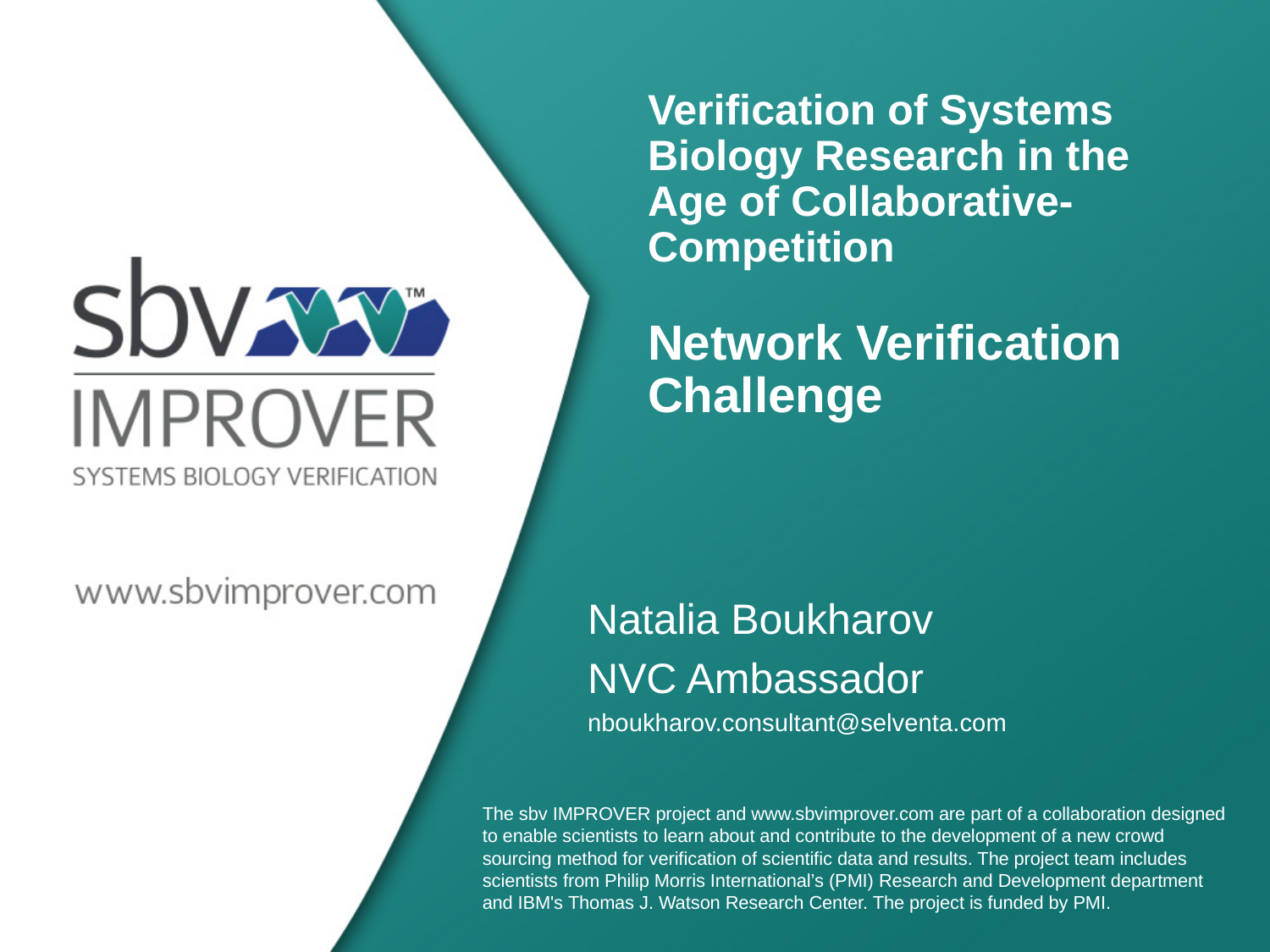

# Verification of Systems Biology Research in the Age of Collaborative- Competition Network Verification Challenge
Natalia Boukharov
NVC Ambassador
nboukharov.consultant@selventa.com

The sbv IMPROVER project and www.sbvimprover.com are part of a collaboration designed to enable scientists to learn about and contribute to the development of a new crowd sourcing method for verification of scientific data and results. The project team includes scientists from Philip Morris International’s (PMI) Research and Development department and IBM's Thomas J. Watson Research Center. The project is funded by PMI.